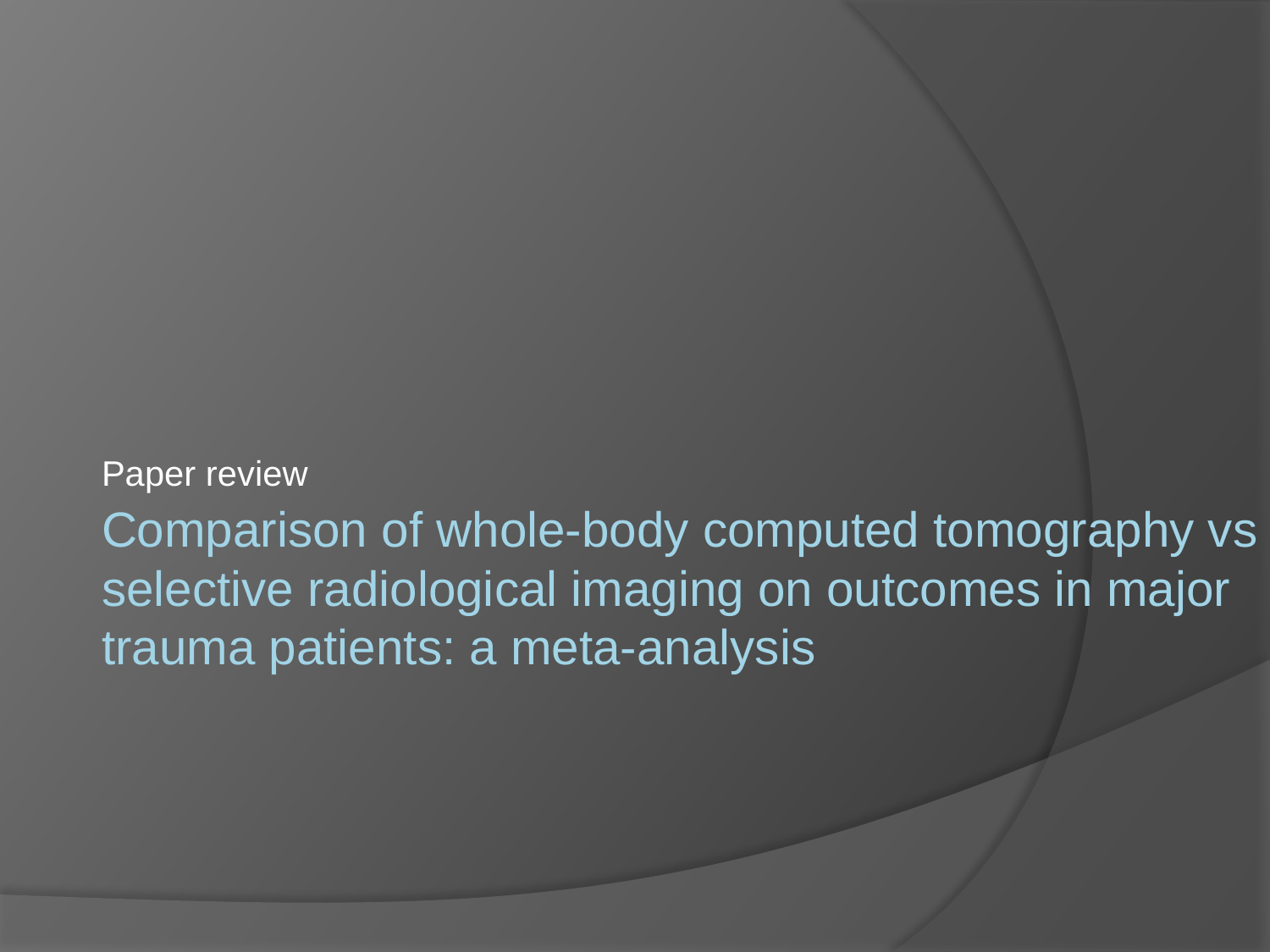

Paper review
# Comparison of whole-body computed tomography vs selective radiological imaging on outcomes in major trauma patients: a meta-analysis